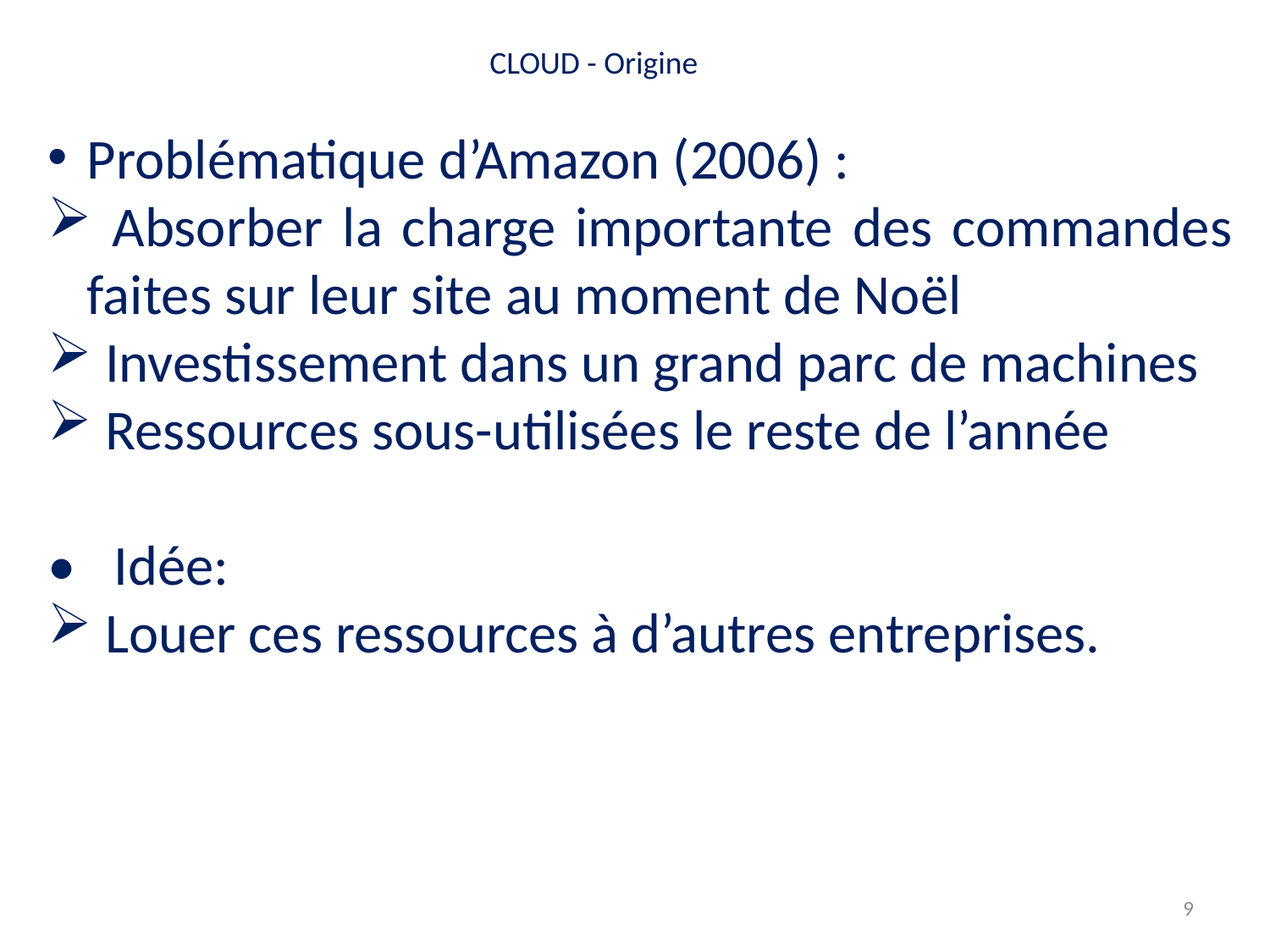

CLOUD - Origine
Problématique d’Amazon (2006) :
 Absorber la charge importante des commandes faites sur leur site au moment de Noël
 Investissement dans un grand parc de machines
 Ressources sous-utilisées le reste de l’année

•   Idée:
 Louer ces ressources à d’autres entreprises.
9